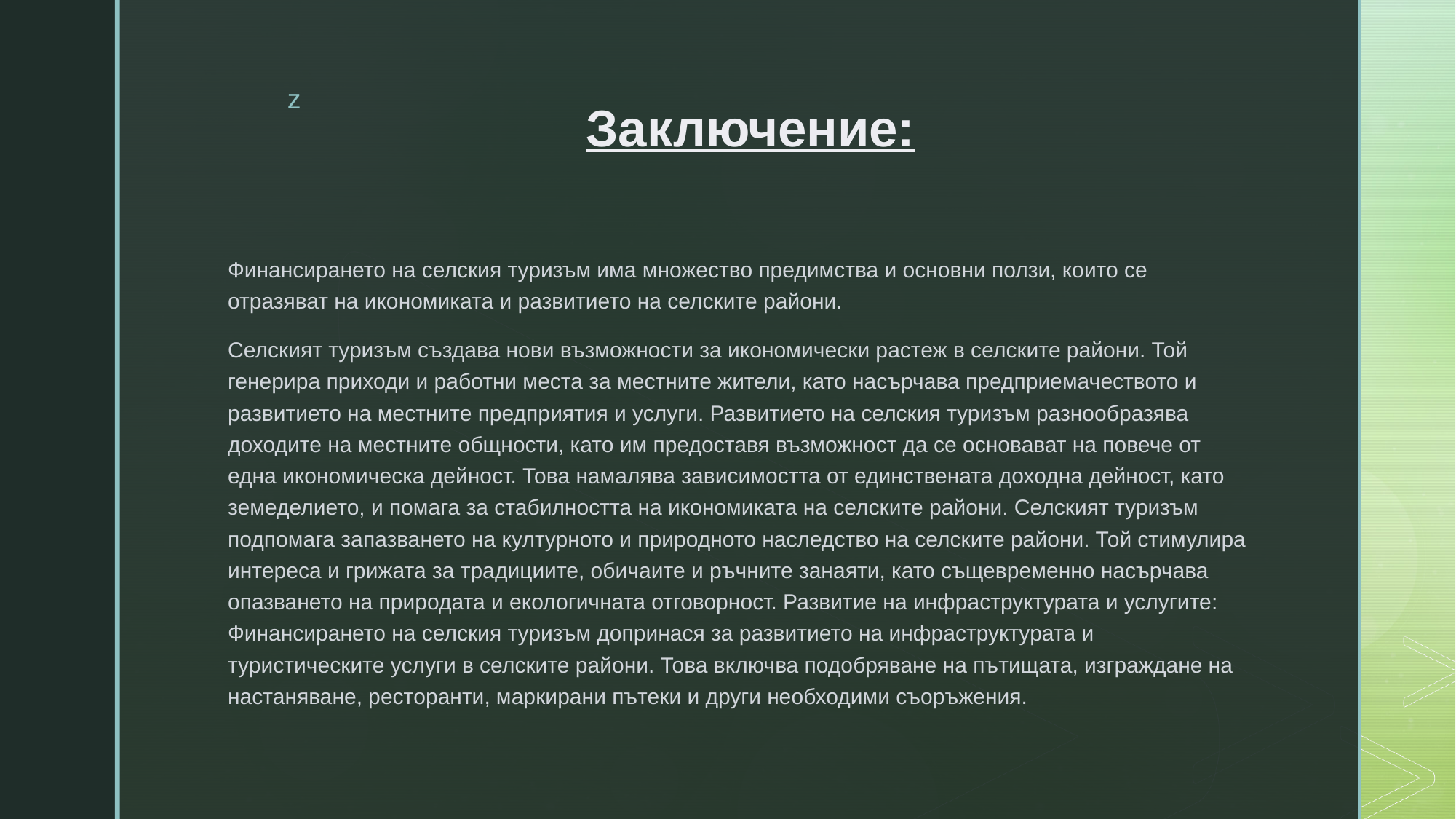

# Заключение:
Финансирането на селския туризъм има множество предимства и основни ползи, които се отразяват на икономиката и развитието на селските райони.
Селският туризъм създава нови възможности за икономически растеж в селските райони. Той генерира приходи и работни места за местните жители, като насърчава предприемачеството и развитието на местните предприятия и услуги. Развитието на селския туризъм разнообразява доходите на местните общности, като им предоставя възможност да се основават на повече от една икономическа дейност. Това намалява зависимостта от единствената доходна дейност, като земеделието, и помага за стабилността на икономиката на селските райони. Селският туризъм подпомага запазването на културното и природното наследство на селските райони. Той стимулира интереса и грижата за традициите, обичаите и ръчните занаяти, като същевременно насърчава опазването на природата и екологичната отговорност. Развитие на инфраструктурата и услугите: Финансирането на селския туризъм допринася за развитието на инфраструктурата и туристическите услуги в селските райони. Това включва подобряване на пътищата, изграждане на настаняване, ресторанти, маркирани пътеки и други необходими съоръжения.